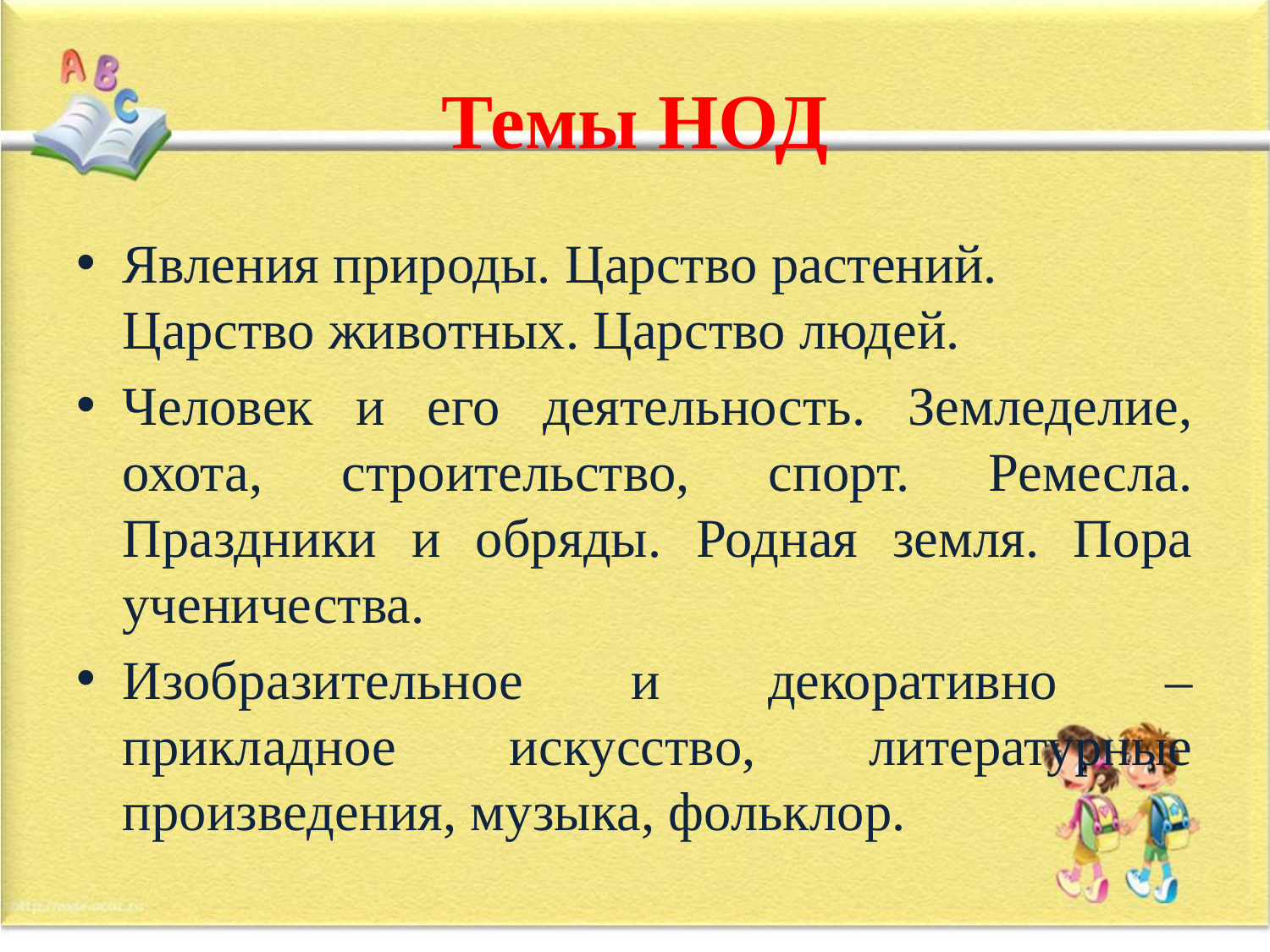

# Темы НОД
Явления природы. Царство растений. Царство животных. Царство людей.
Человек и его деятельность. Земледелие, охота, строительство, спорт. Ремесла. Праздники и обряды. Родная земля. Пора ученичества.
Изобразительное и декоративно – прикладное искусство, литературные произведения, музыка, фольклор.